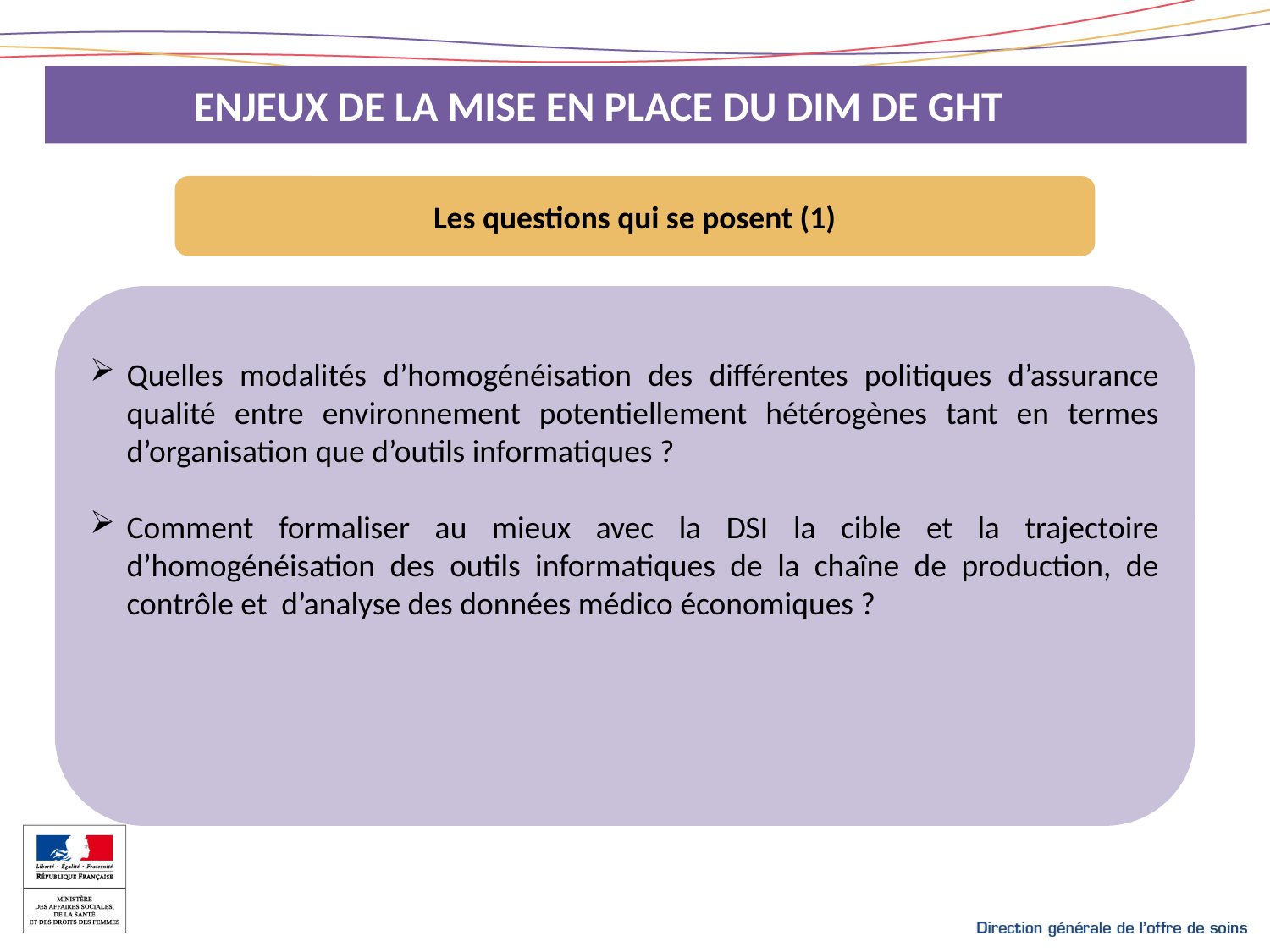

ENJEUX DE LA MISE EN PLACE DU DIM DE GHT
Les questions qui se posent (1)

Quelles modalités d’homogénéisation des différentes politiques d’assurance qualité entre environnement potentiellement hétérogènes tant en termes d’organisation que d’outils informatiques ?

Comment formaliser au mieux avec la DSI la cible et la trajectoire d’homogénéisation des outils informatiques de la chaîne de production, de contrôle et  d’analyse des données médico économiques ?